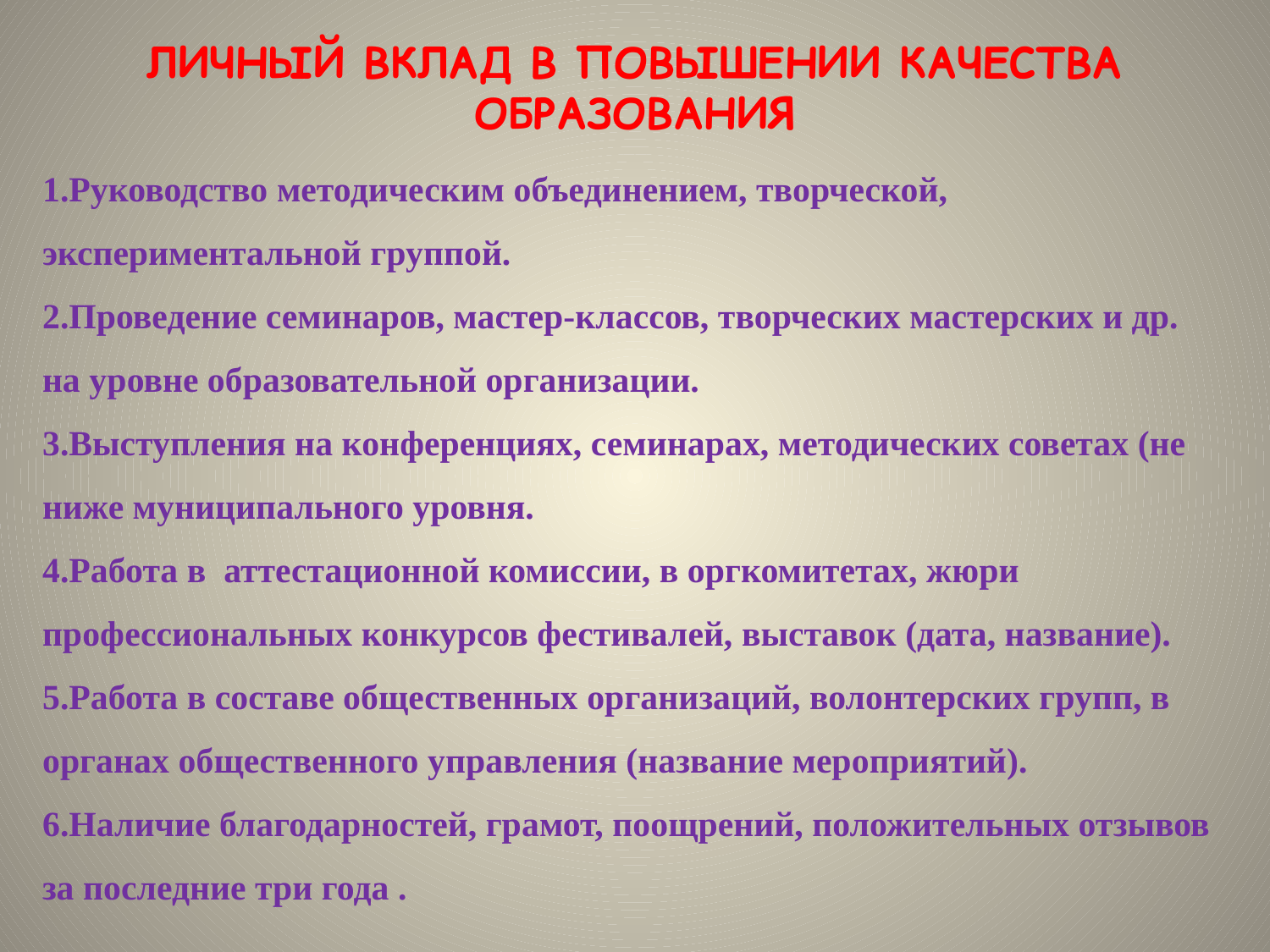

ЛИЧНЫЙ ВКЛАД В ПОВЫШЕНИИ КАЧЕСТВА ОБРАЗОВАНИЯ
1.Руководство методическим объединением, творческой, экспериментальной группой.
2.Проведение семинаров, мастер-классов, творческих мастерских и др. на уровне образовательной организации.
3.Выступления на конференциях, семинарах, методических советах (не ниже муниципального уровня.
4.Работа в  аттестационной комиссии, в оргкомитетах, жюри профессиональных конкурсов фестивалей, выставок (дата, название). 5.Работа в составе общественных организаций, волонтерских групп, в органах общественного управления (название мероприятий).
6.Наличие благодарностей, грамот, поощрений, положительных отзывов за последние три года .